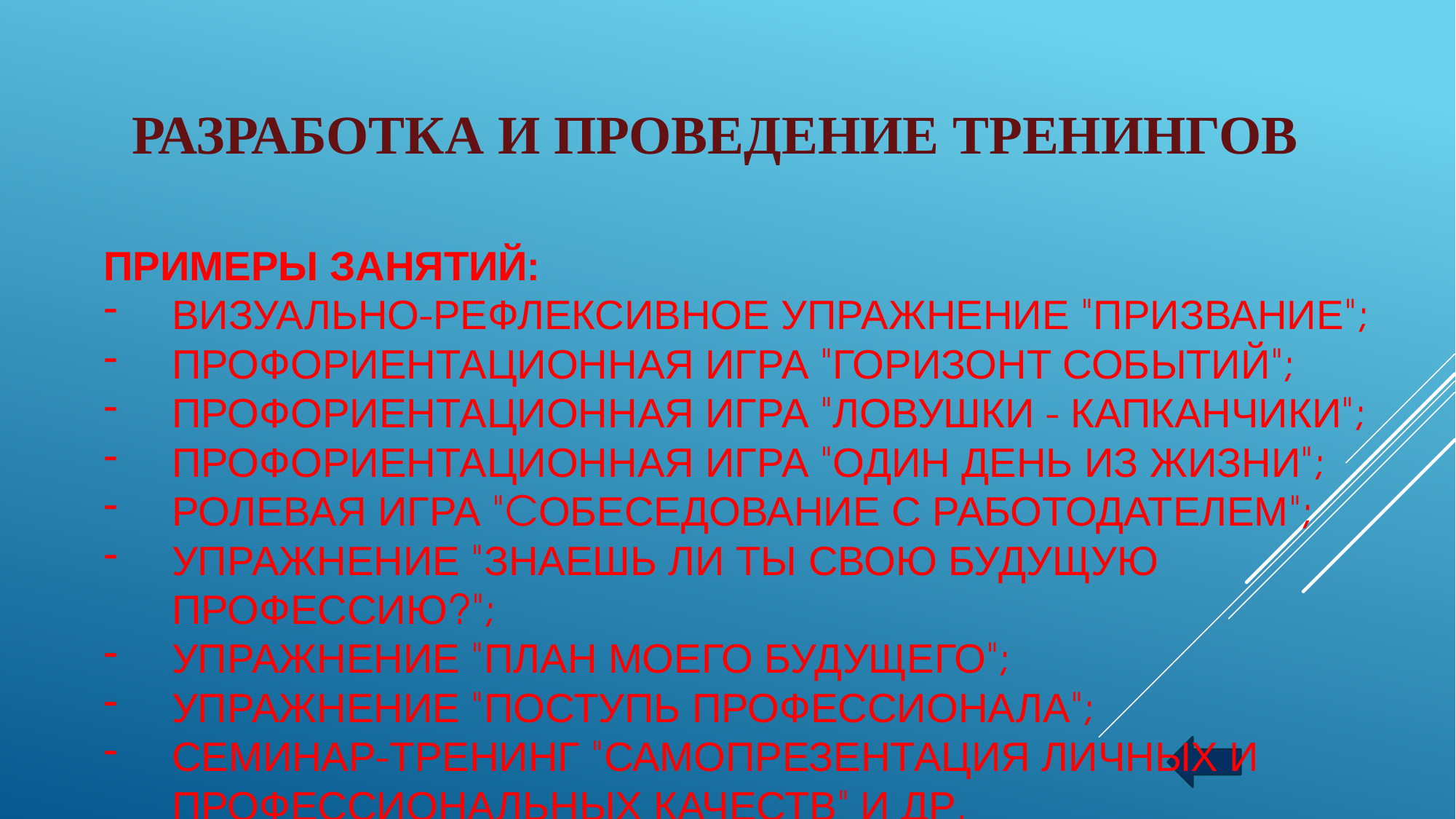

# Разработка и проведение тренингов

Примеры занятий:
визуально-рефлексивное упражнение "Призвание";
Профориентационная игра "Горизонт событий";
Профориентационная игра "Ловушки - капканчики";
Профориентационная игра "Один день из жизни";
Ролевая игра "Cобеседование с работодателем";
Упражнение "Знаешь ли ты свою будущую профессию?";
Упражнение "План моего будущего";
Упражнение "Поступь профессионала";
Семинар-тренинг "Самопрезентация личных и профессиональных качеств" и др.